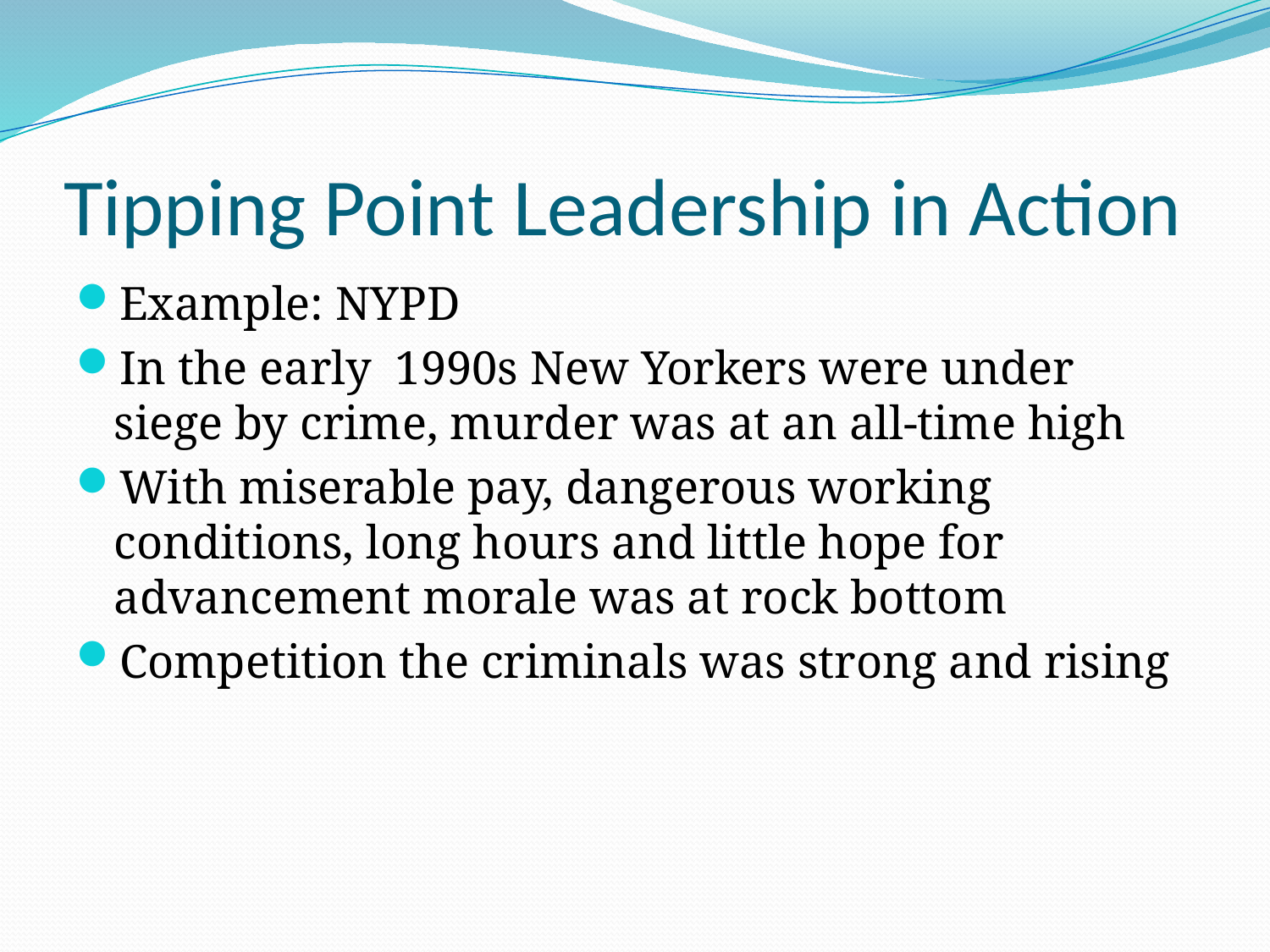

# Tipping Point Leadership in Action
Example: NYPD
In the early  1990s New Yorkers were under siege by crime, murder was at an all-time high
With miserable pay, dangerous working conditions, long hours and little hope for advancement morale was at rock bottom
Competition the criminals was strong and rising